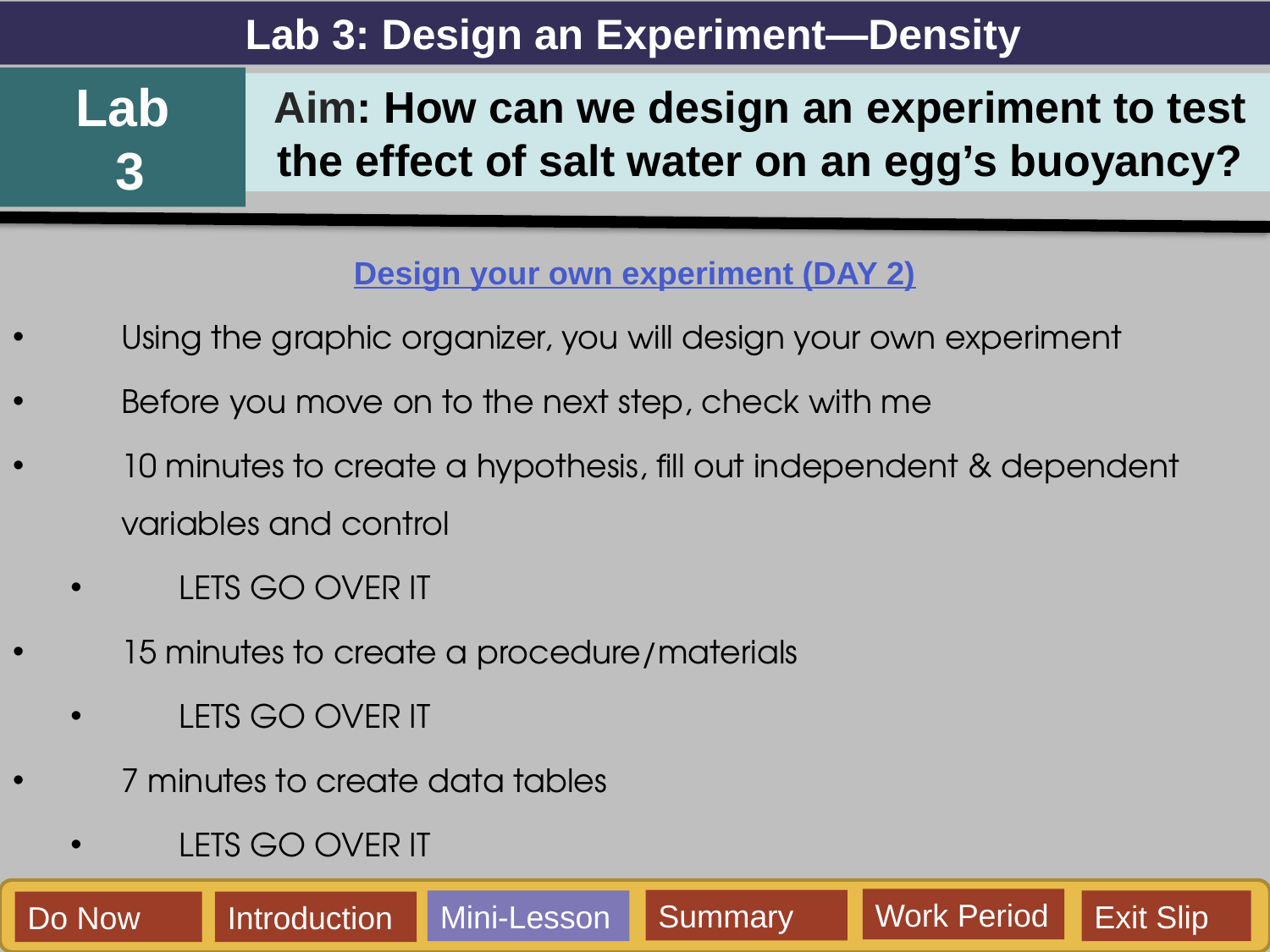

Lab 3: Design an Experiment—Density
Lab
 3
Aim: How can we design an experiment to test the effect of salt water on an egg’s buoyancy?
Design your own experiment (DAY 2)
Using the graphic organizer, you will design your own experiment
Before you move on to the next step, check with me
10 minutes to create a hypothesis, fill out independent & dependent variables and control
LETS GO OVER IT
15 minutes to create a procedure/materials
LETS GO OVER IT
7 minutes to create data tables
LETS GO OVER IT

Work Period
Summary
Mini-Lesson
Exit Slip
Do Now
Introduction